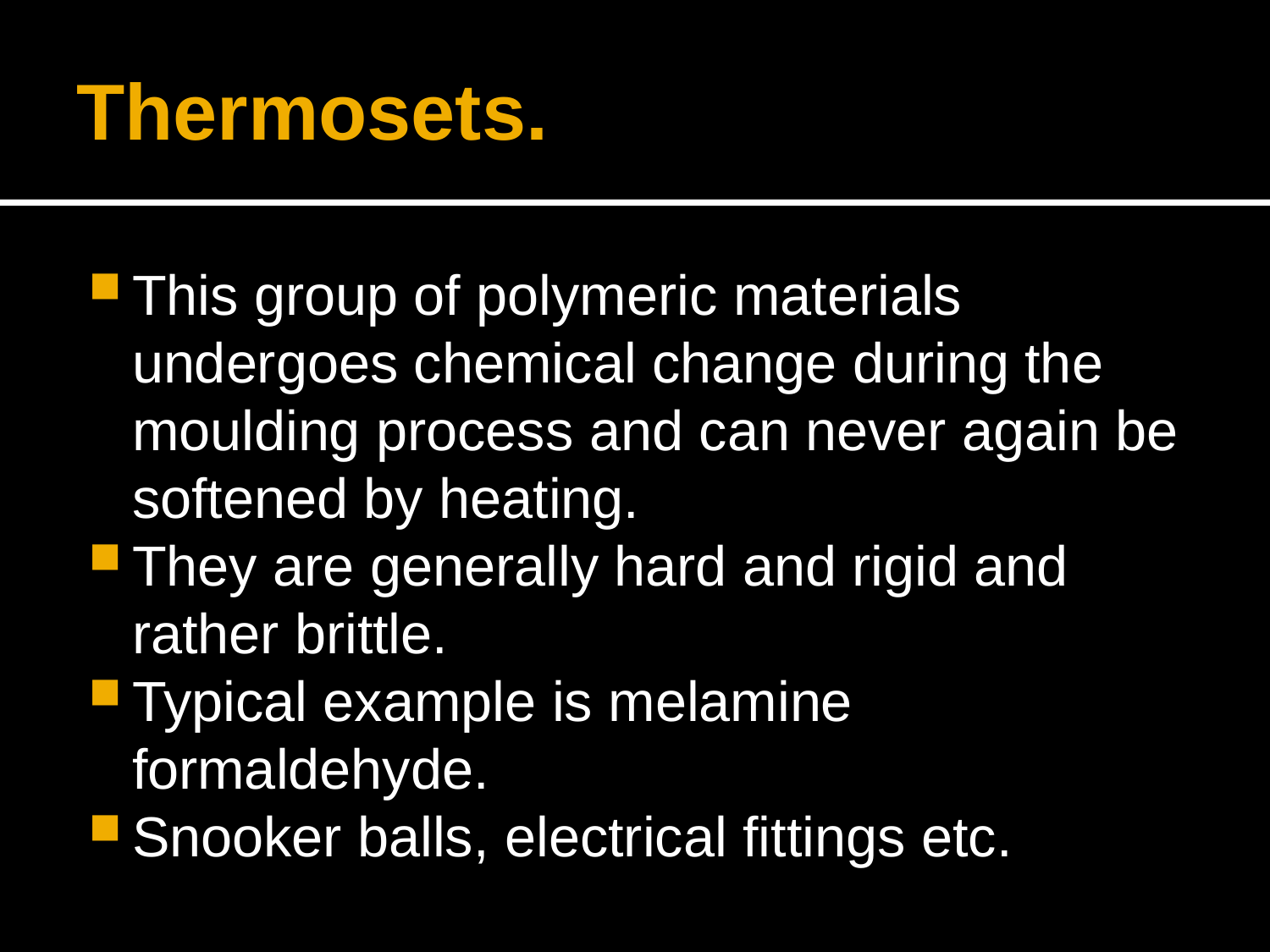

# Thermosets.
This group of polymeric materials undergoes chemical change during the moulding process and can never again be softened by heating.
They are generally hard and rigid and rather brittle.
Typical example is melamine formaldehyde.
Snooker balls, electrical fittings etc.